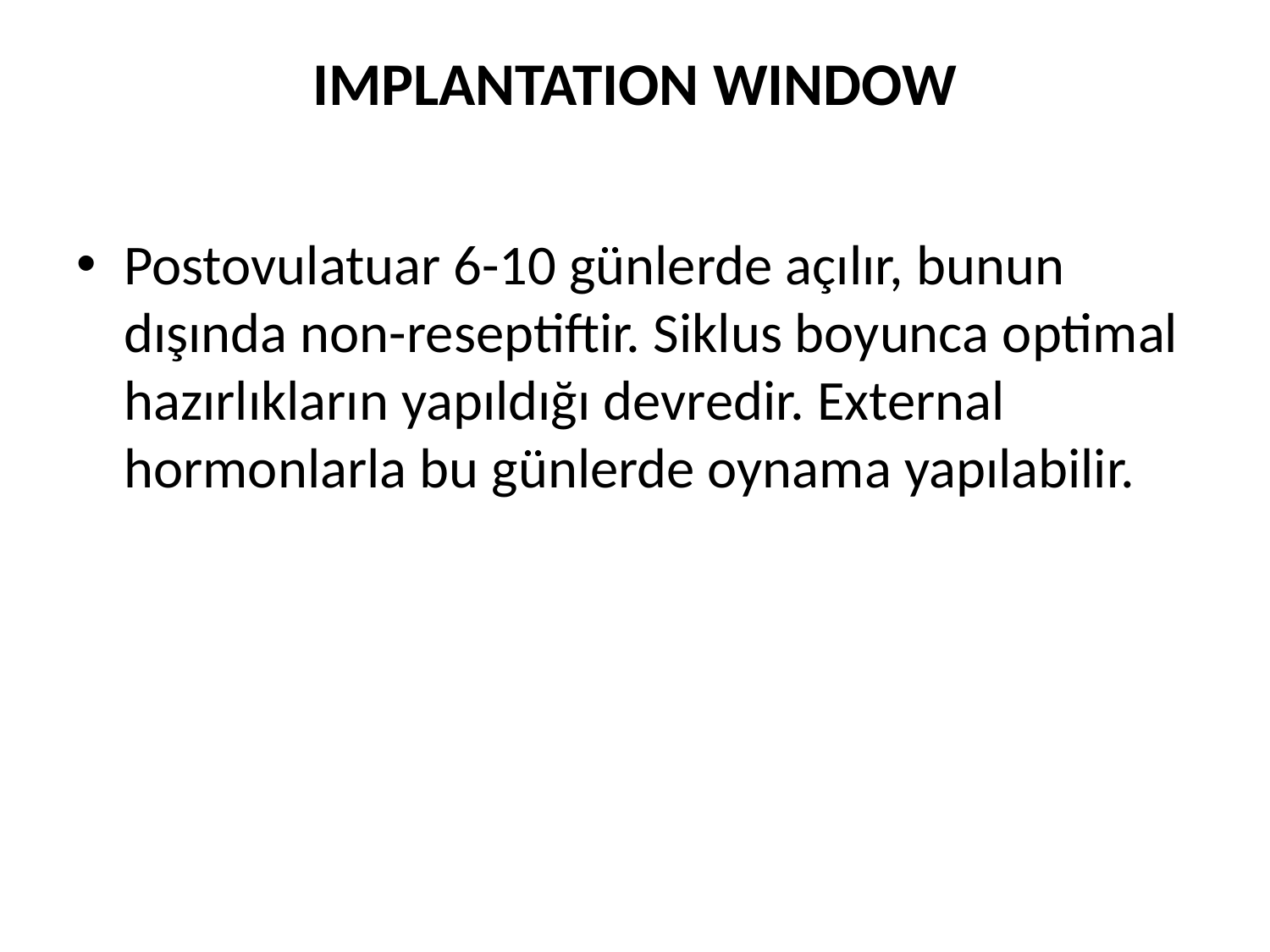

# IMPLANTATION WINDOW
Postovulatuar 6-10 günlerde açılır, bunun dışında non-reseptiftir. Siklus boyunca optimal hazırlıkların yapıldığı devredir. External hormonlarla bu günlerde oynama yapılabilir.